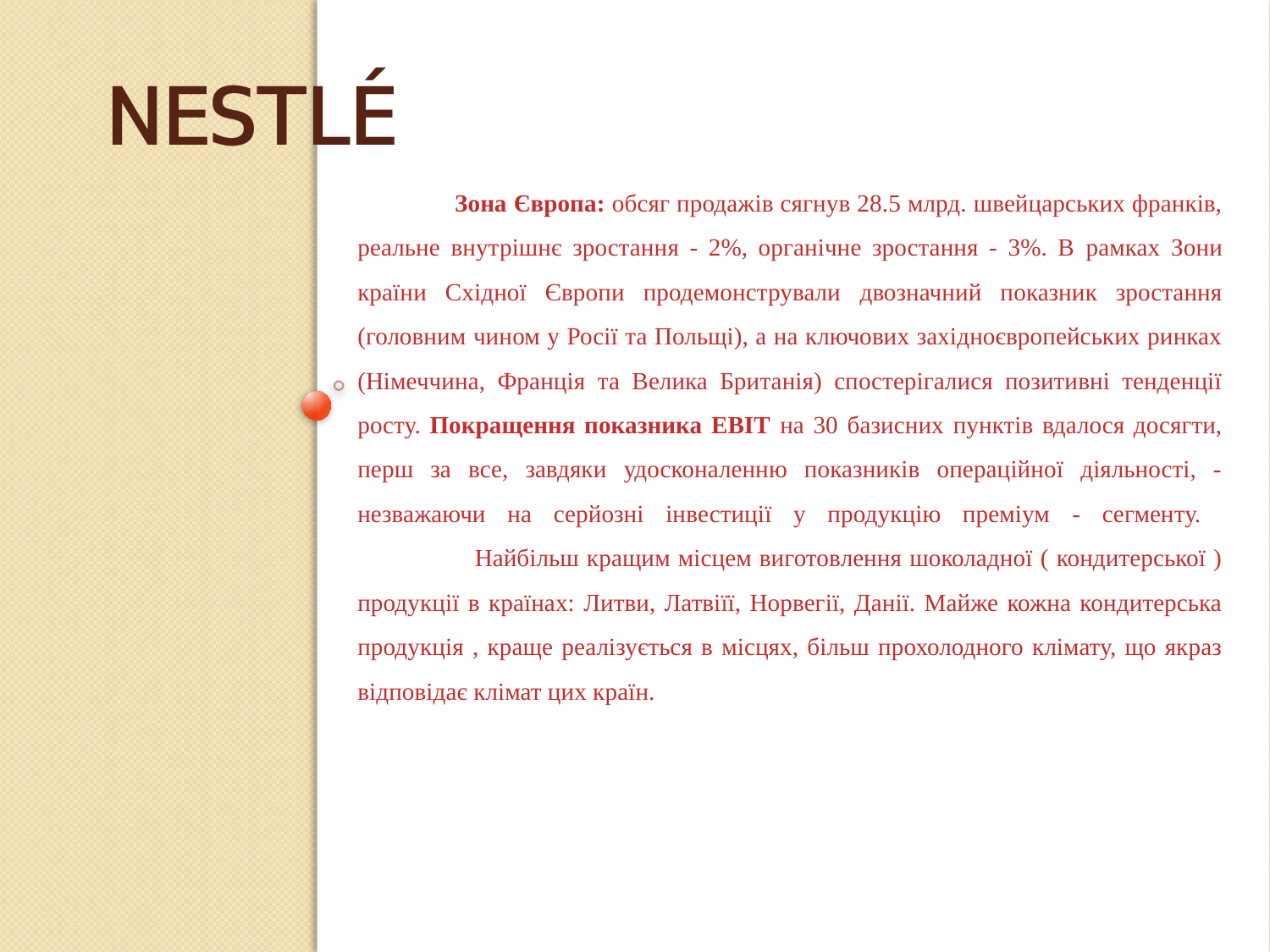

Nestlé
# Зона Європа: обсяг продажів сягнув 28.5 млрд. швейцарських франків, реальне внутрішнє зростання - 2%, органічне зростання - 3%. В рамках Зони країни Східної Європи продемонстрували двозначний показник зростання (головним чином у Росії та Польщі), а на ключових західноєвропейських ринках (Німеччина, Франція та Велика Британія) спостерігалися позитивні тенденції росту. Покращення показника ЕВІТ на 30 базисних пунктів вдалося досягти, перш за все, завдяки удосконаленню показників операційної діяльності, - незважаючи на серйозні інвестиції у продукцію преміум - сегменту. Найбільш кращим місцем виготовлення шоколадної ( кондитерської ) продукції в країнах: Литви, Латвіїї, Норвегії, Данії. Майже кожна кондитерська продукція , краще реалізується в місцях, більш прохолодного клімату, що якраз відповідає клімат цих країн.